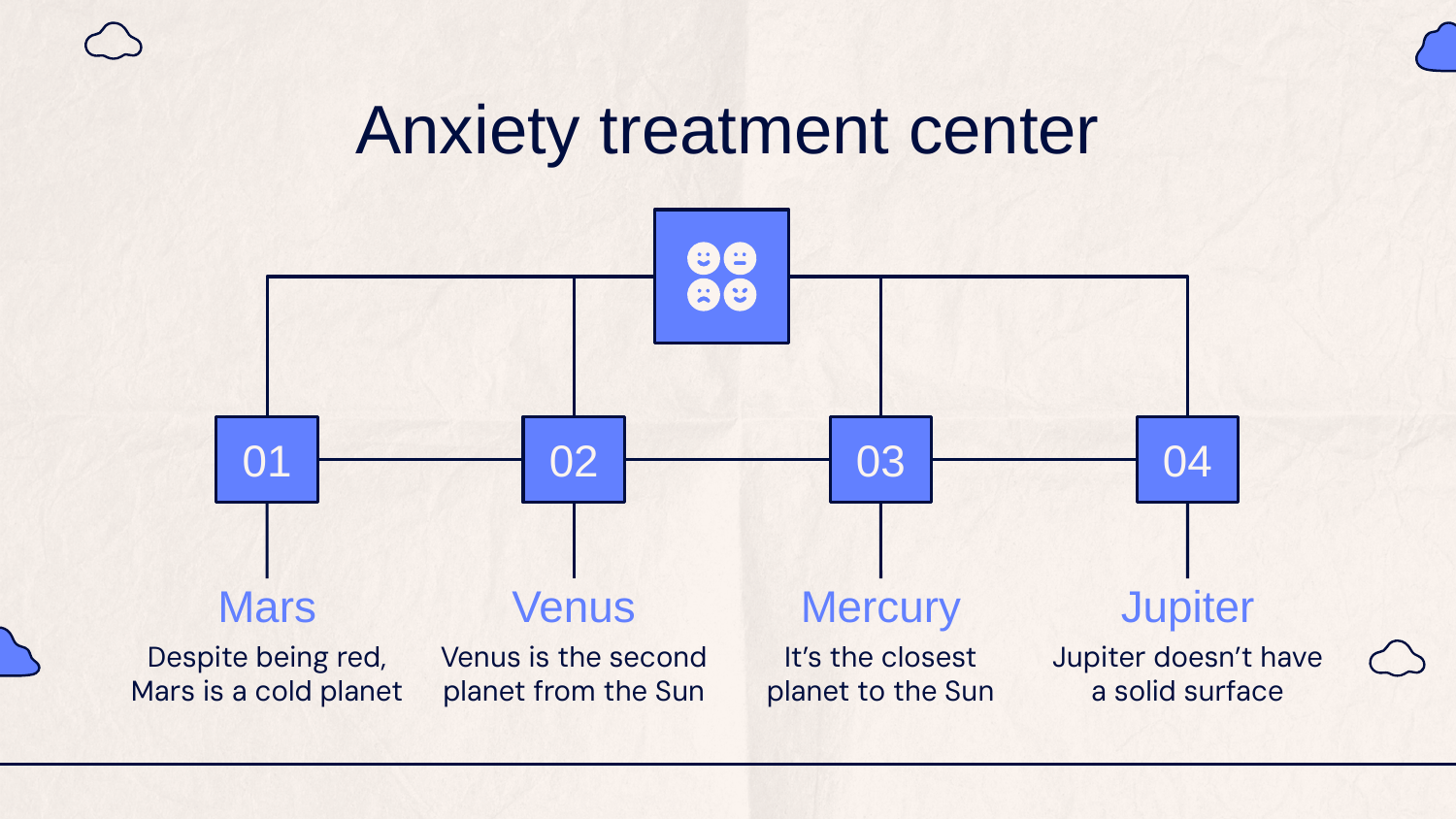

# Anxiety treatment center

01
02
03
04
Mars
Despite being red, Mars is a cold planet
Jupiter
Jupiter doesn’t have a solid surface
Venus
Venus is the second planet from the Sun
Mercury
It’s the closest planet to the Sun